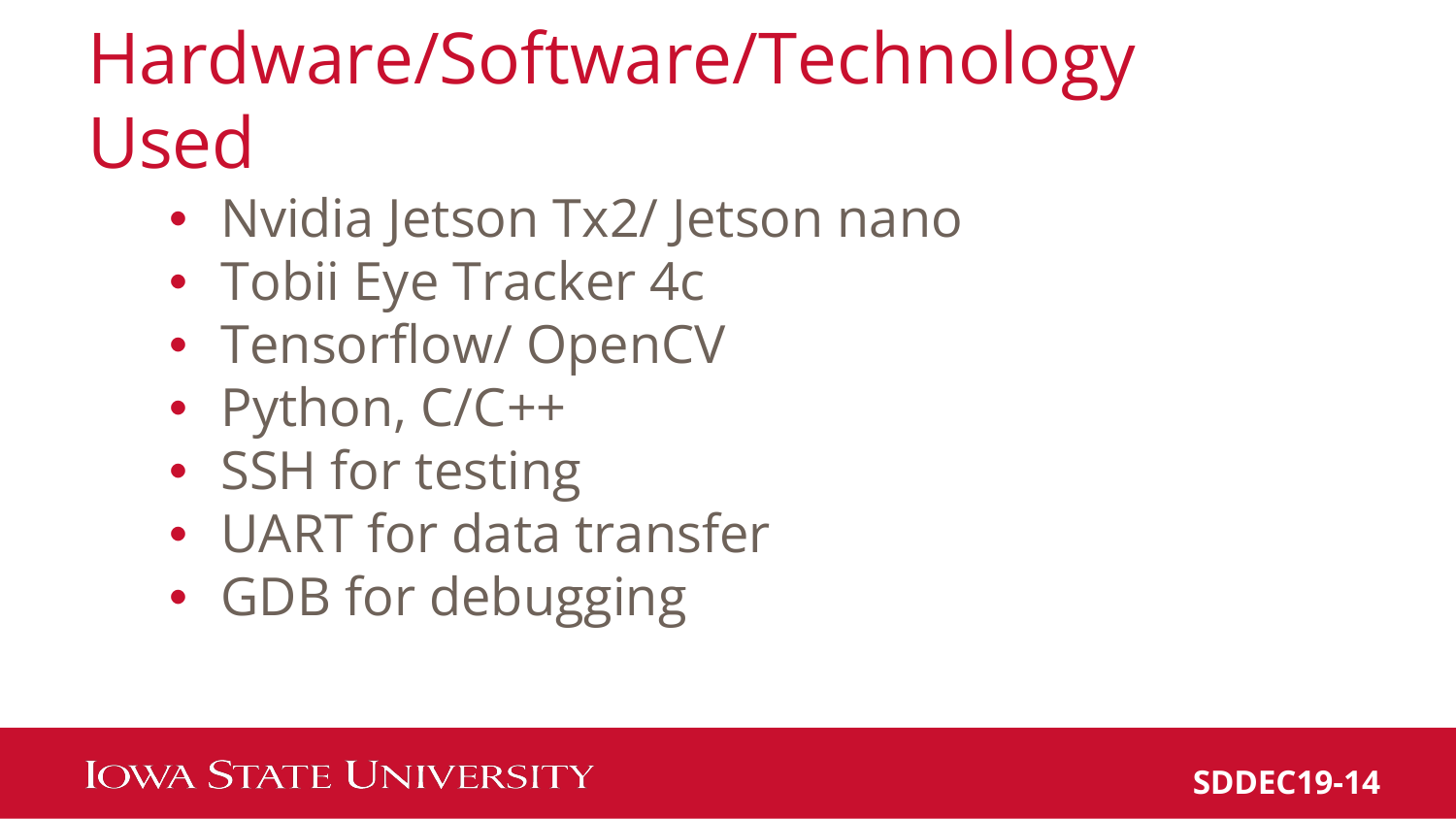

# Hardware/Software/Technology Used
Nvidia Jetson Tx2/ Jetson nano
Tobii Eye Tracker 4c
Tensorflow/ OpenCV
Python, C/C++
SSH for testing
UART for data transfer
GDB for debugging
SDDEC19-14